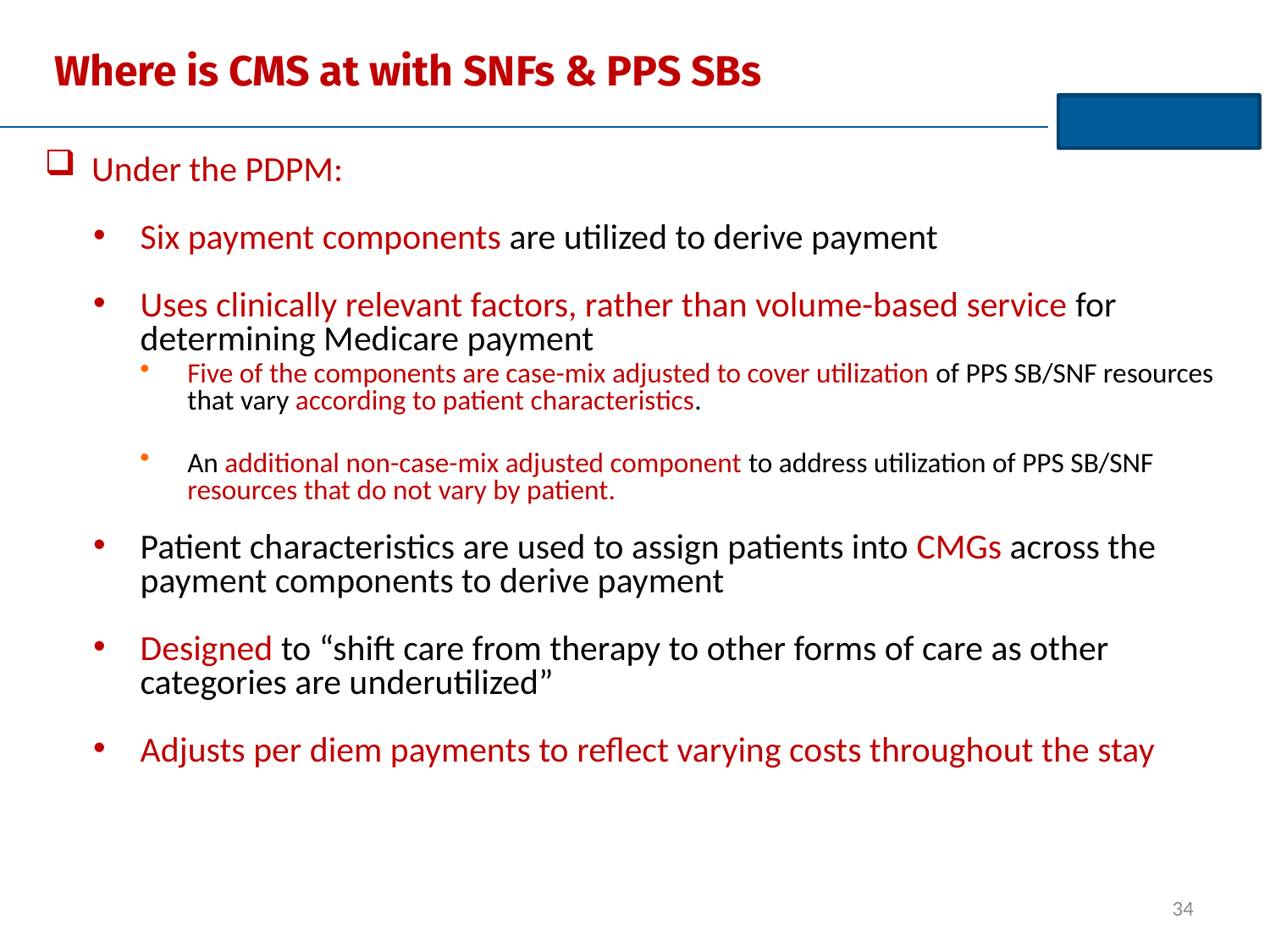

# Where is CMS at with SNFs & PPS SBs

Under the PDPM:

Six payment components are utilized to derive payment

Uses clinically relevant factors, rather than volume-based service for determining Medicare payment
Five of the components are case-mix adjusted to cover utilization of PPS SB/SNF resources that vary according to patient characteristics.

An additional non-case-mix adjusted component to address utilization of PPS SB/SNF resources that do not vary by patient.

Patient characteristics are used to assign patients into CMGs across the payment components to derive payment

Designed to “shift care from therapy to other forms of care as other categories are underutilized”

Adjusts per diem payments to reflect varying costs throughout the stay

34